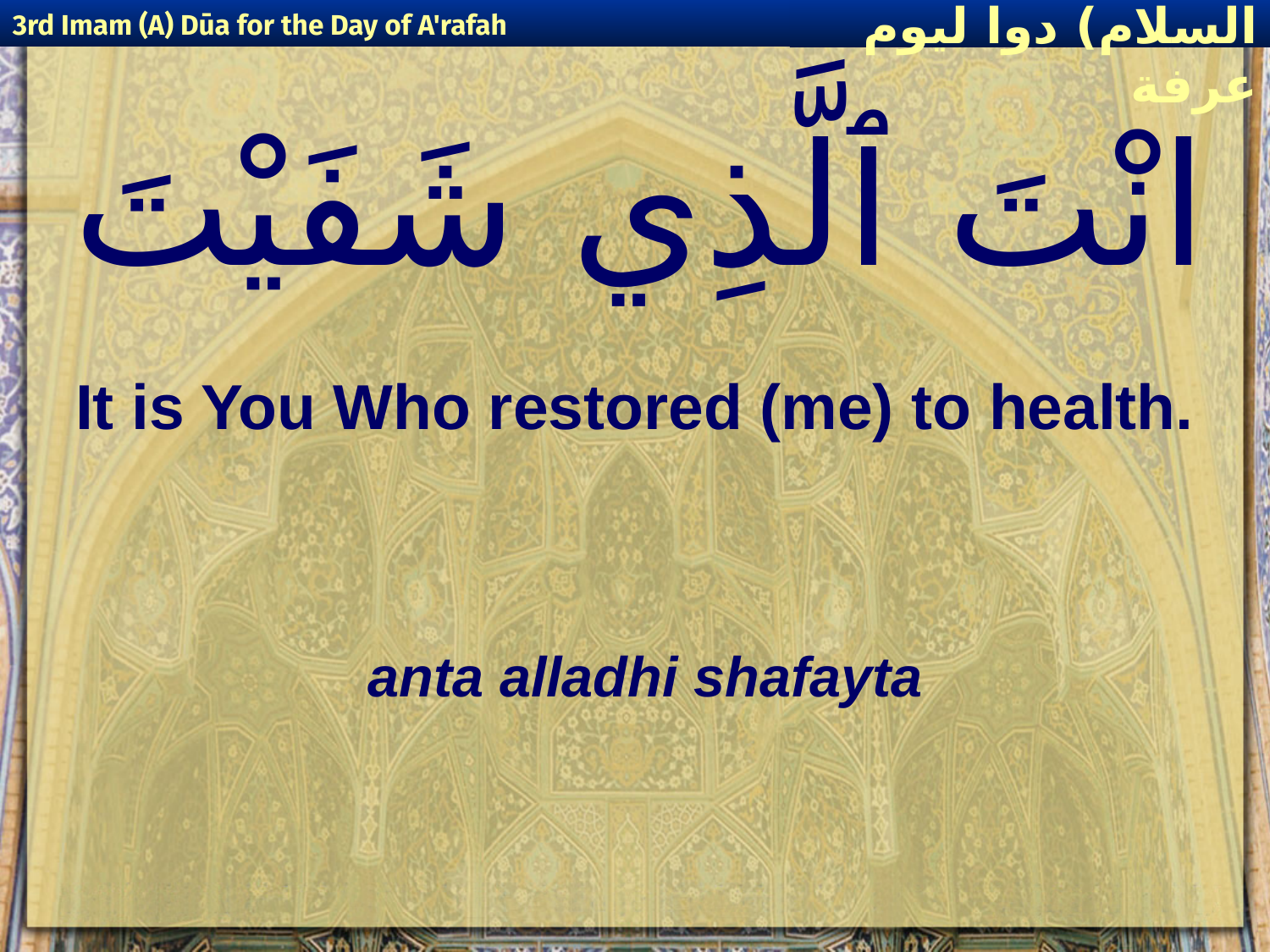

3rd Imam (A) Dūa for the Day of A'rafah
إمام حسين(عليه السلام) دوا ليوم عرفة
# انْتَ ٱلَّذِي شَفَيْتَ
It is You Who restored (me) to health.
anta alladhi shafayta